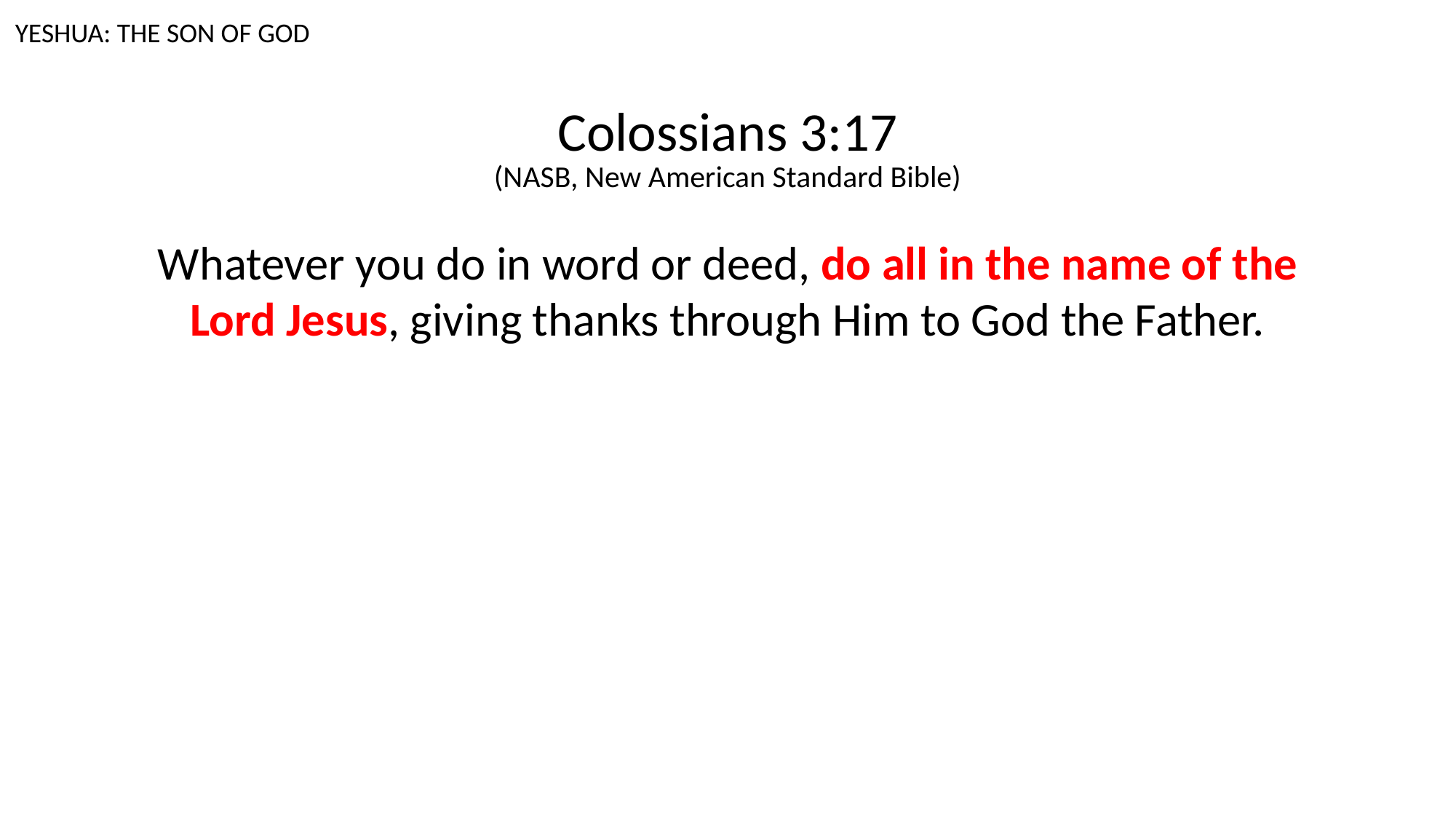

YESHUA: THE SON OF GOD
Colossians 3:17
(NASB, New American Standard Bible)
Whatever you do in word or deed, do all in the name of the Lord Jesus, giving thanks through Him to God the Father.